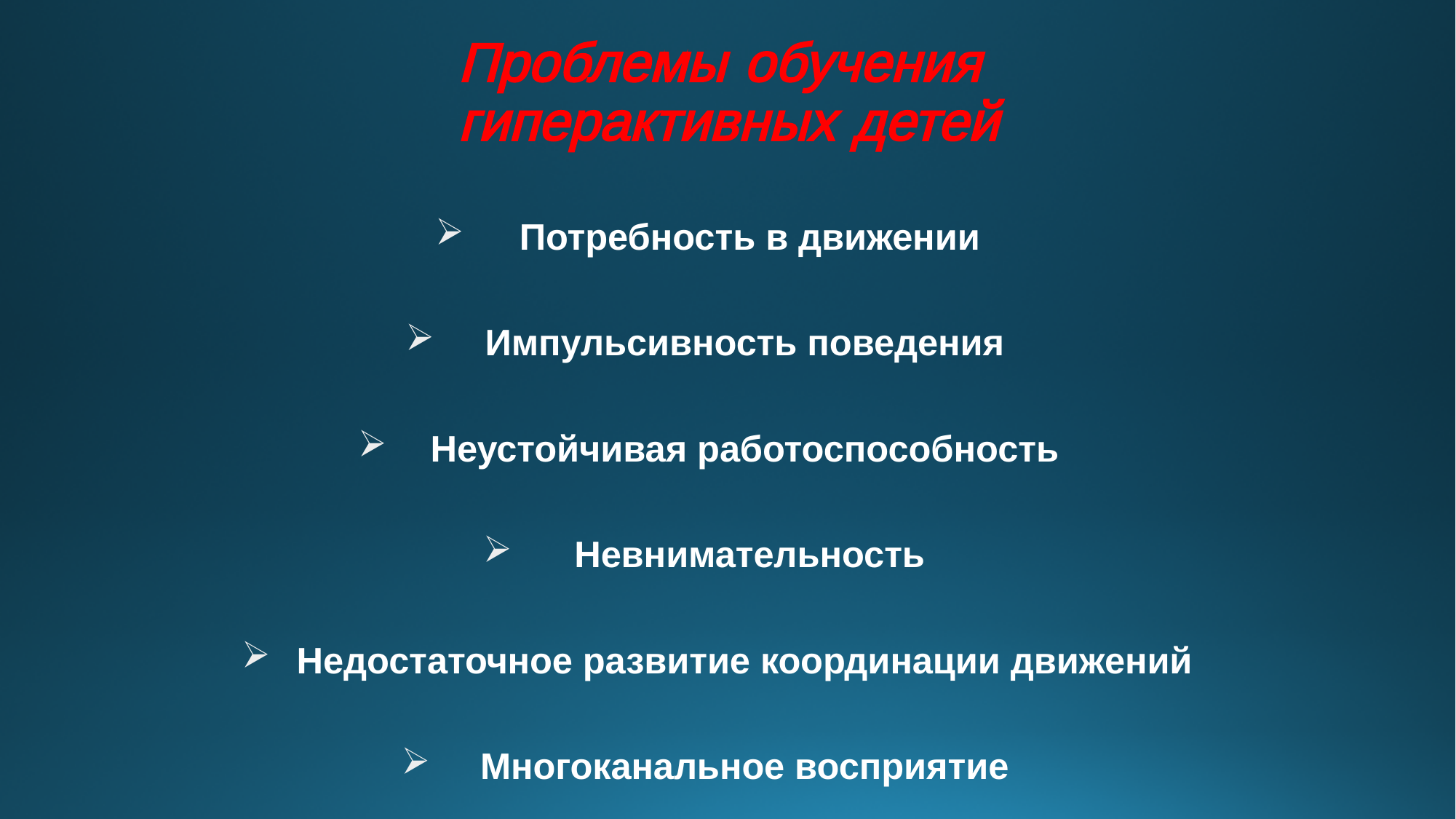

# Проблемы обучения гиперактивных детей
Потребность в движении

Импульсивность поведения

Неустойчивая работоспособность

Невнимательность

Недостаточное развитие координации движений

Многоканальное восприятие